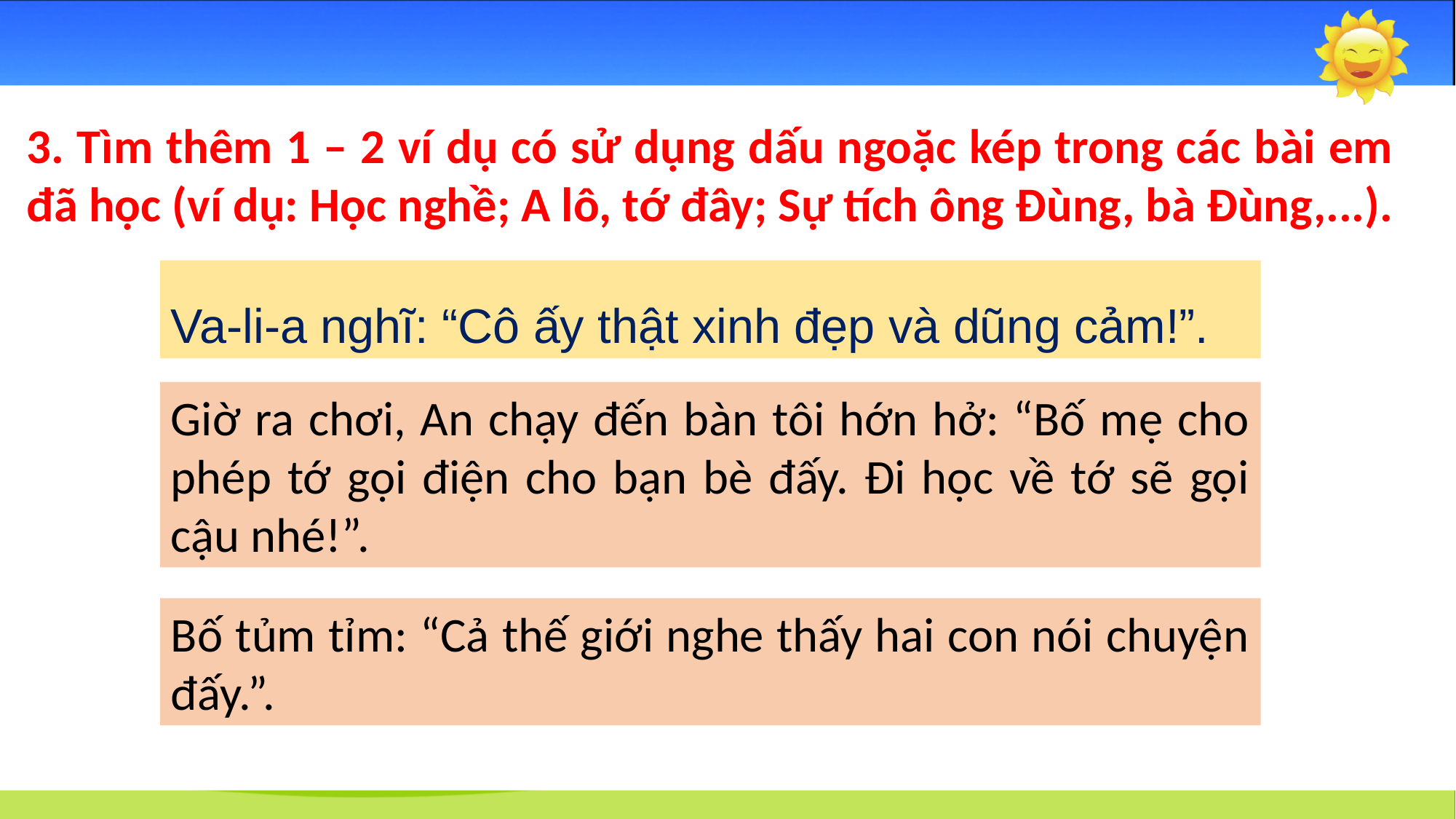

3. Tìm thêm 1 – 2 ví dụ có sử dụng dấu ngoặc kép trong các bài em đã học (ví dụ: Học nghề; A lô, tớ đây; Sự tích ông Đùng, bà Đùng,...).
Va-li-a nghĩ: “Cô ấy thật xinh đẹp và dũng cảm!”.
Giờ ra chơi, An chạy đến bàn tôi hớn hở: “Bố mẹ cho phép tớ gọi điện cho bạn bè đấy. Đi học về tớ sẽ gọi cậu nhé!”.
Bố tủm tỉm: “Cả thế giới nghe thấy hai con nói chuyện đấy.”.